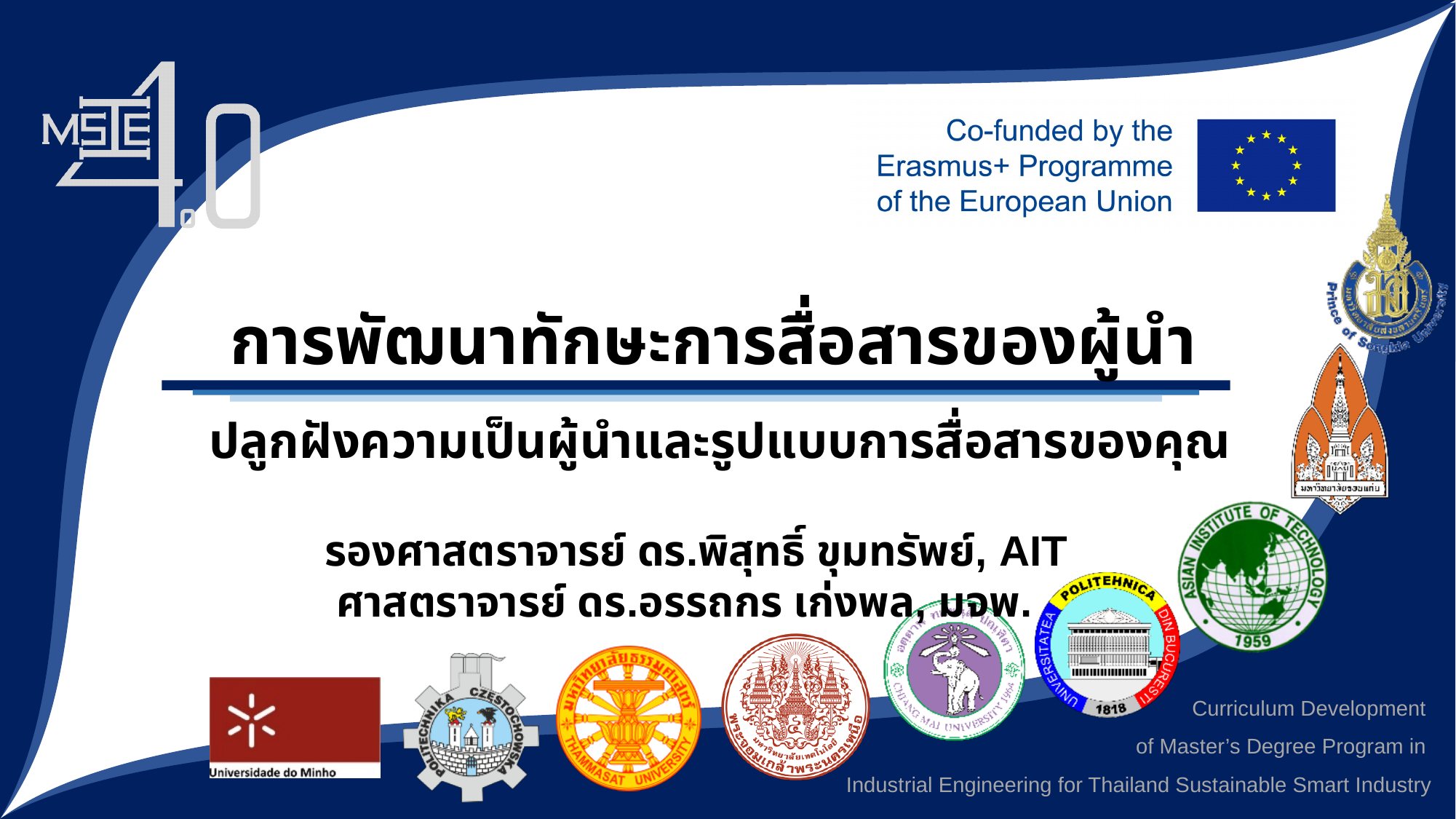

# การพัฒนาทักษะการสื่อสารของผู้นำ
ปลูกฝังความเป็นผู้นำและรูปแบบการสื่อสารของคุณ
รองศาสตราจารย์ ดร.พิสุทธิ์ ขุมทรัพย์, AIT
ศาสตราจารย์ ดร.อรรถกร เก่งพล, มจพ.